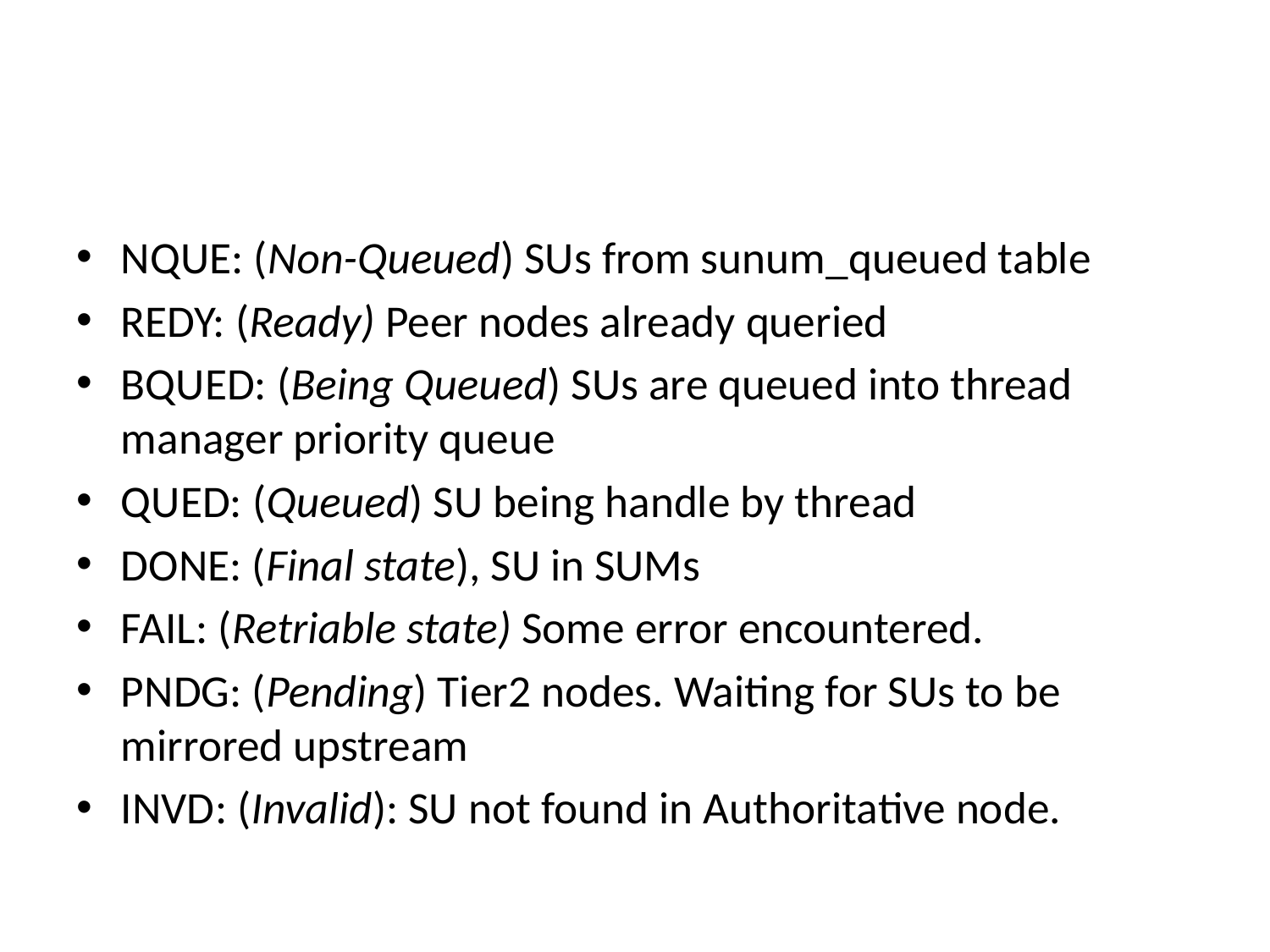

NQUE: (Non-Queued) SUs from sunum_queued table
REDY: (Ready) Peer nodes already queried
BQUED: (Being Queued) SUs are queued into thread manager priority queue
QUED: (Queued) SU being handle by thread
DONE: (Final state), SU in SUMs
FAIL: (Retriable state) Some error encountered.
PNDG: (Pending) Tier2 nodes. Waiting for SUs to be mirrored upstream
INVD: (Invalid): SU not found in Authoritative node.